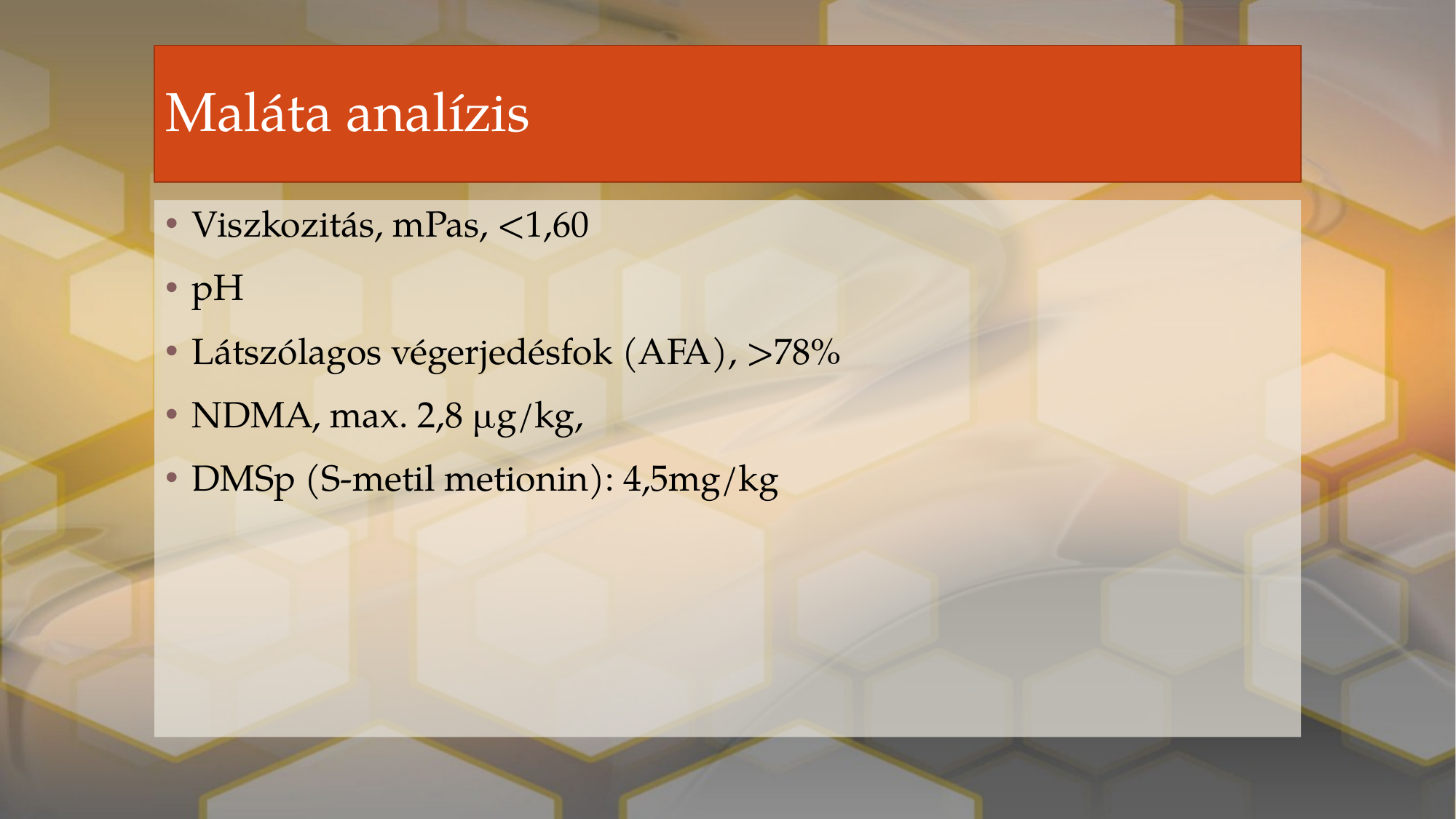

# Maláta analízis
Viszkozitás, mPas, <1,60
pH
Látszólagos végerjedésfok (AFA), >78%
NDMA, max. 2,8 µg/kg,
DMSp (S-metil metionin): 4,5mg/kg